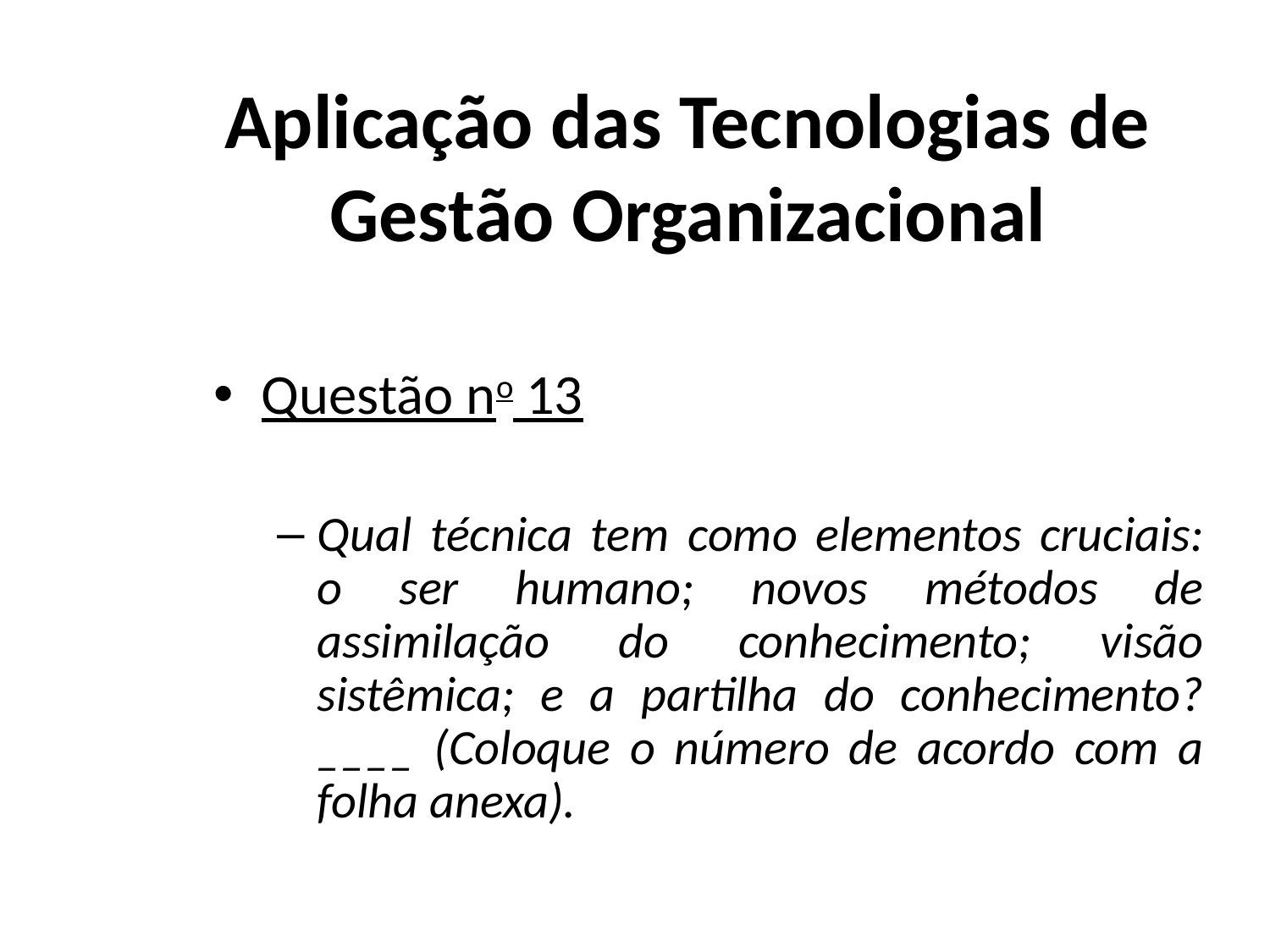

# Aplicação das Tecnologias de Gestão Organizacional
Questão no 13

Qual técnica tem como elementos cruciais: o ser humano; novos métodos de assimilação do conhecimento; visão sistêmica; e a partilha do conhecimento? ____ (Coloque o número de acordo com a folha anexa).